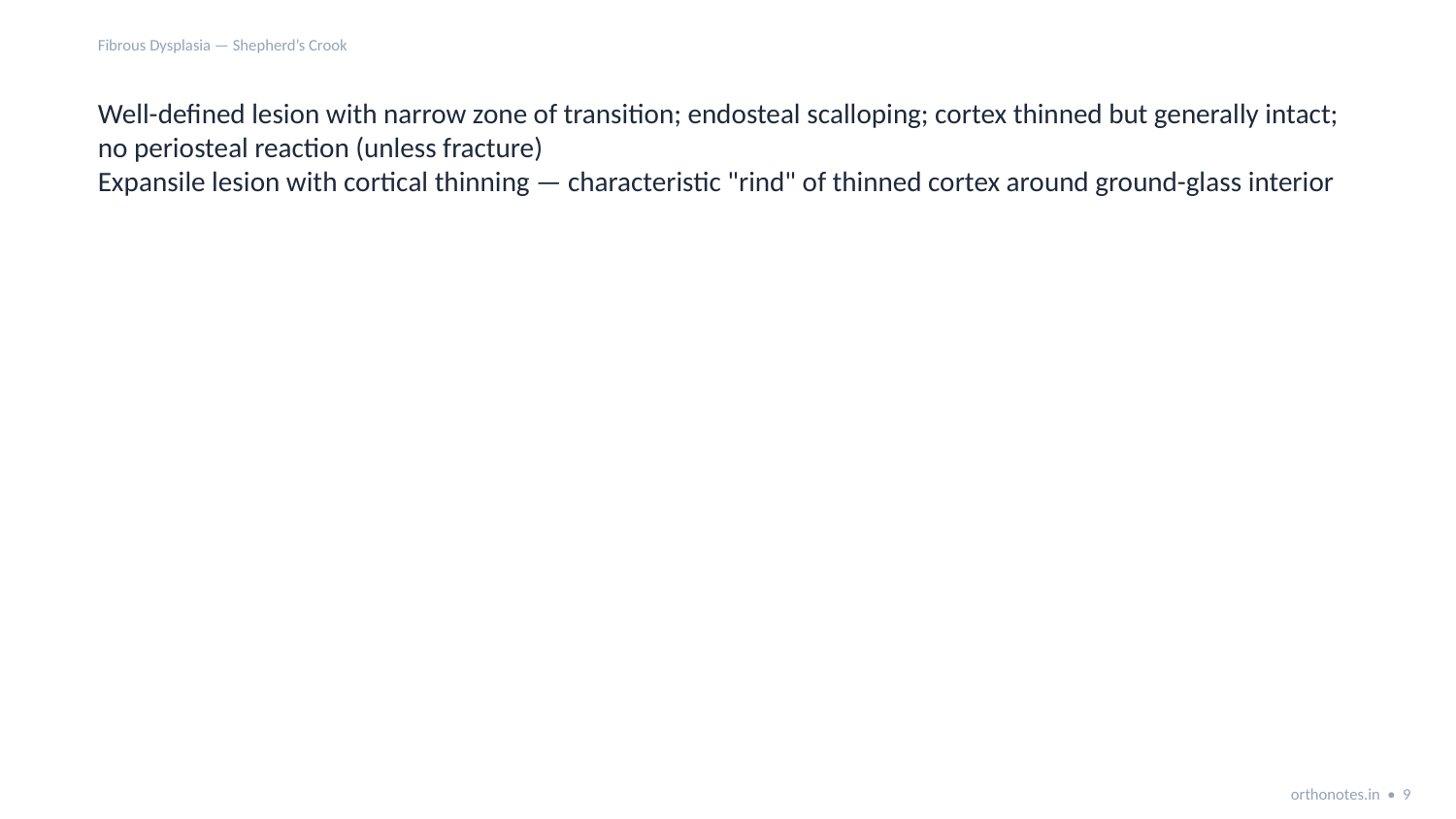

Fibrous Dysplasia — Shepherd’s Crook
Well-defined lesion with narrow zone of transition; endosteal scalloping; cortex thinned but generally intact; no periosteal reaction (unless fracture)
Expansile lesion with cortical thinning — characteristic "rind" of thinned cortex around ground-glass interior
orthonotes.in  •  9